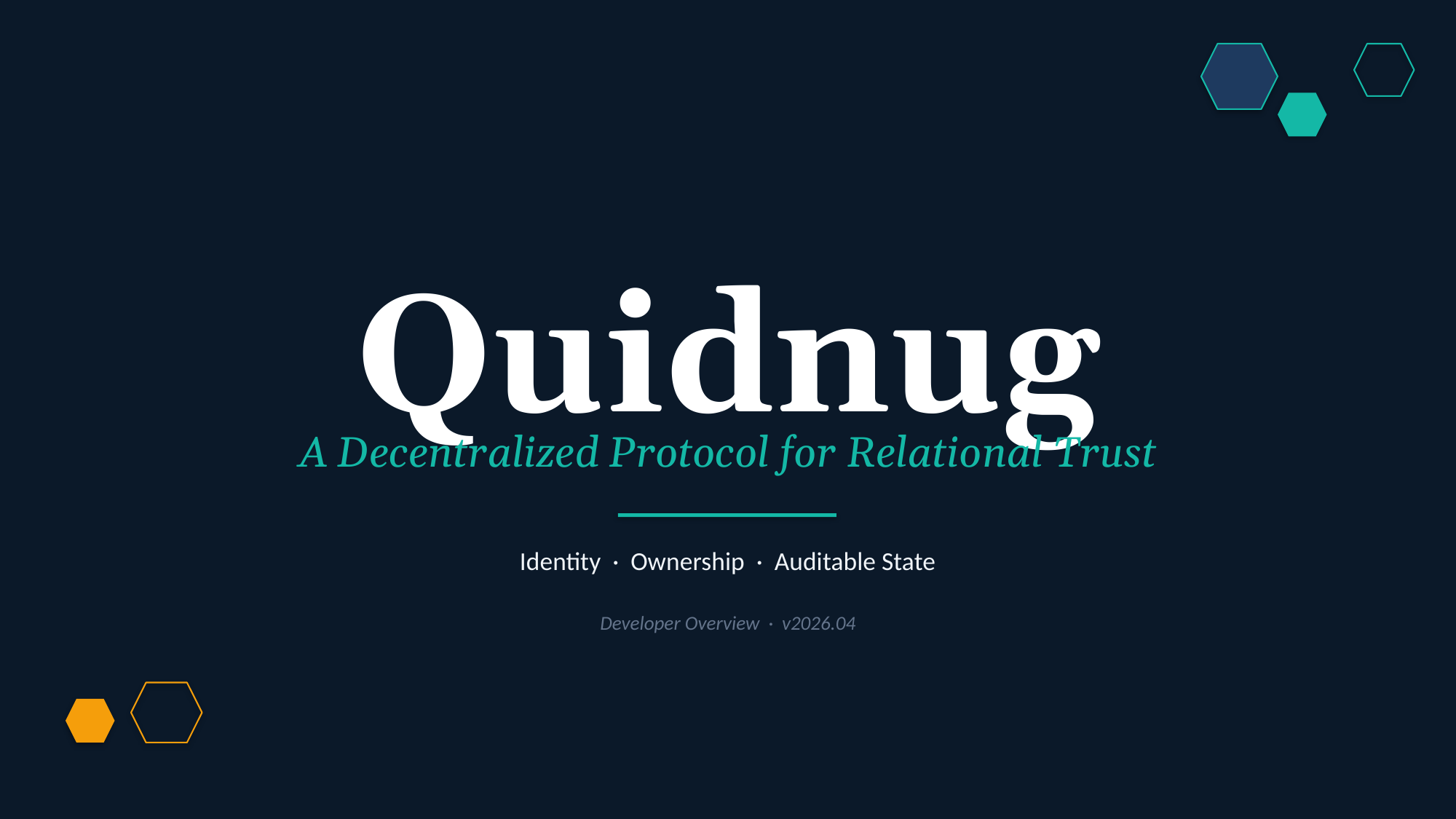

Quidnug
A Decentralized Protocol for Relational Trust

Identity  ·  Ownership  ·  Auditable State
Developer Overview  ·  v2026.04